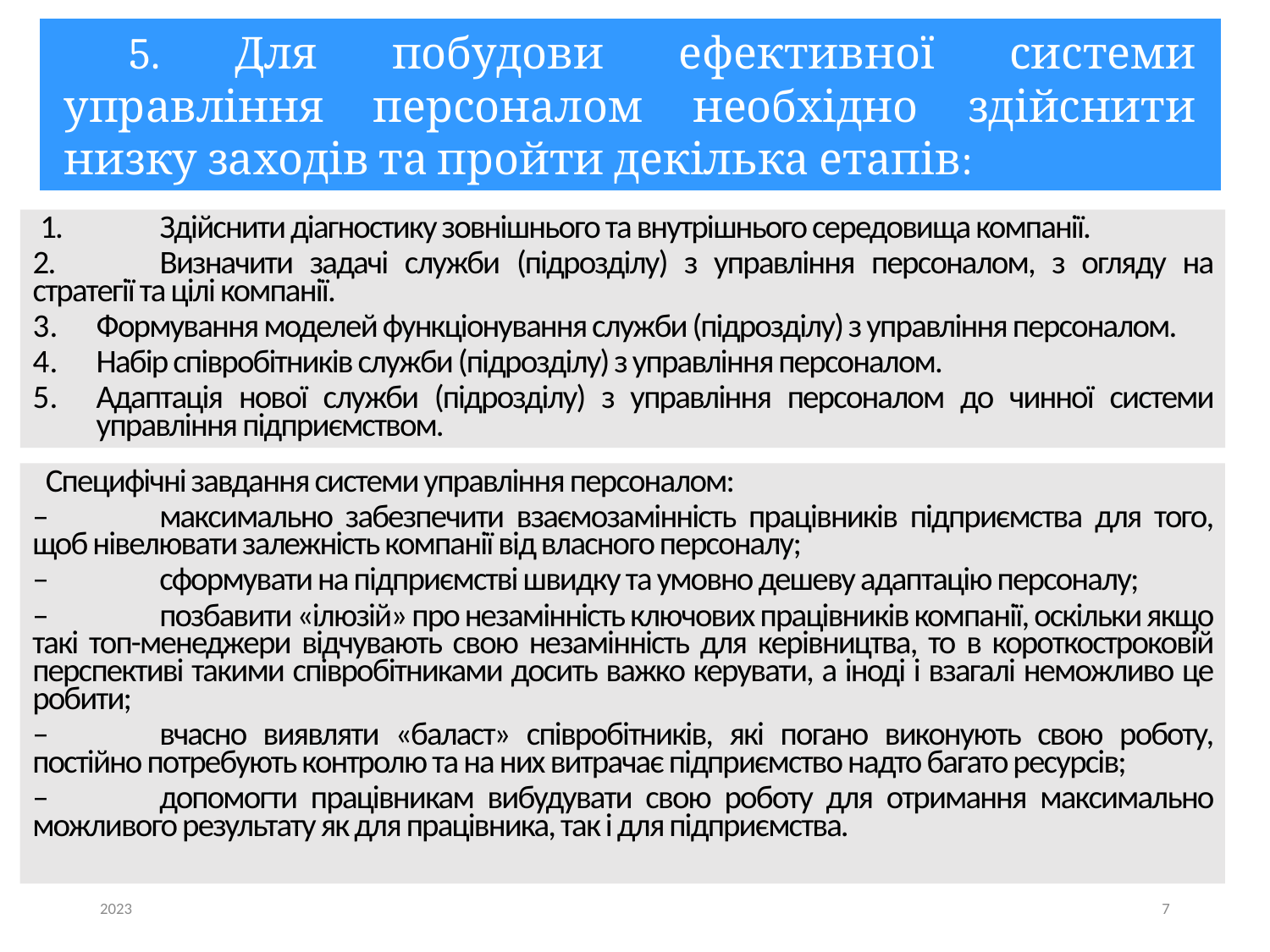

5. Для побудови ефективної системи управління персоналом необхідно здійснити низку заходів та пройти декілька етапів:
 1.	Здійснити діагностику зовнішнього та внутрішнього середовища компанії.
2.	Визначити задачі служби (підрозділу) з управління персоналом, з огляду на стратегії та цілі компанії.
Формування моделей функціонування служби (підрозділу) з управління персоналом.
Набір співробітників служби (підрозділу) з управління персоналом.
Адаптація нової служби (підрозділу) з управління персоналом до чинної системи управління підприємством.
  Специфічні завдання системи управління персоналом:
–	максимально забезпечити взаємозамінність працівників підприємства для того, щоб нівелювати залежність компанії від власного персоналу;
–	сформувати на підприємстві швидку та умовно дешеву адаптацію персоналу;
–	позбавити «ілюзій» про незамінність ключових працівників компанії, оскільки якщо такі топ-менеджери відчувають свою незамінність для керівництва, то в короткостроковій перспективі такими співробітниками досить важко керувати, а іноді і взагалі неможливо це робити;
–	вчасно виявляти «баласт» співробітників, які погано виконують свою роботу, постійно потребують контролю та на них витрачає підприємство надто багато ресурсів;
–	допомогти працівникам вибудувати свою роботу для отримання максимально можливого результату як для працівника, так і для підприємства.

2023
7